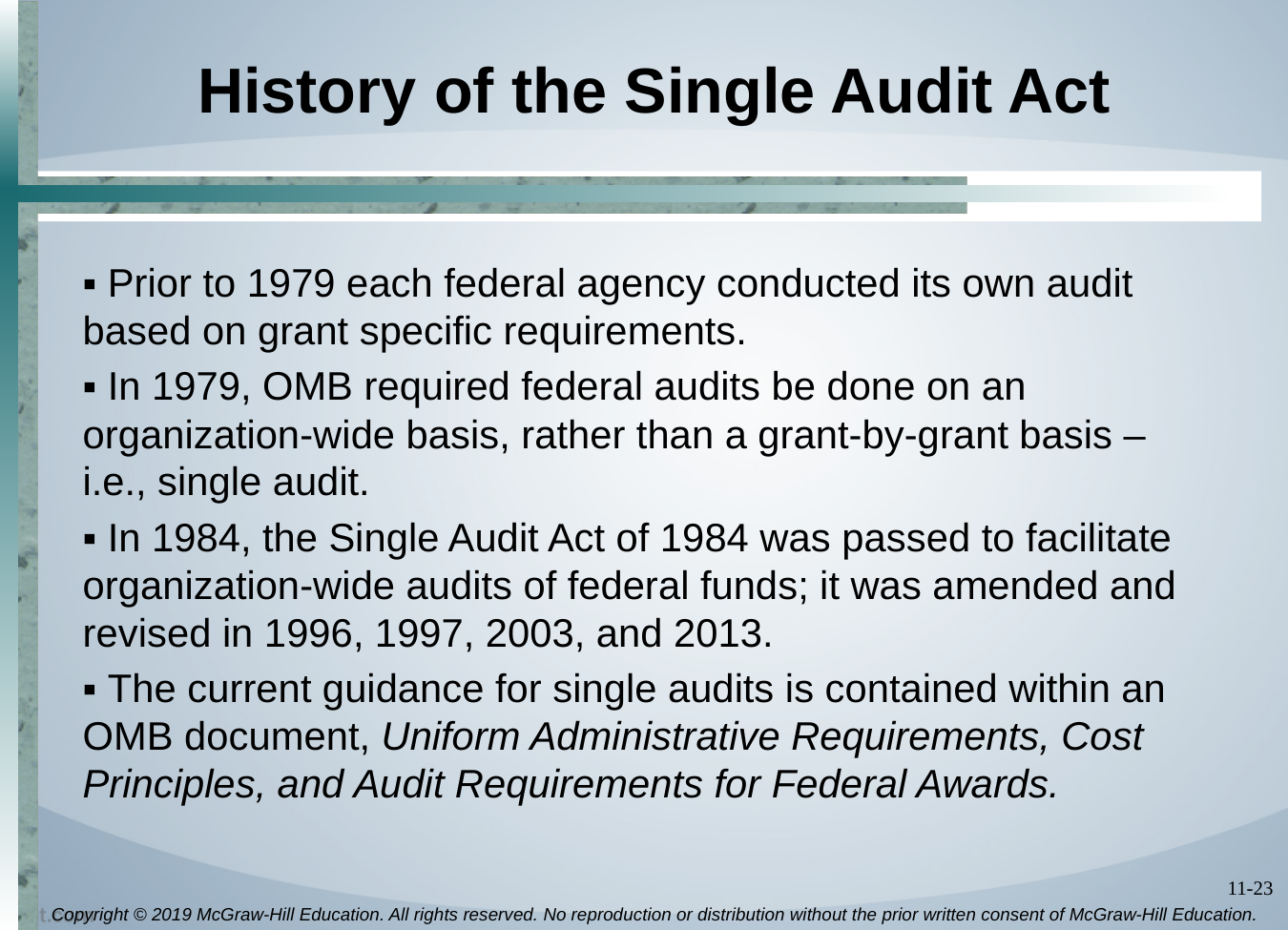

# History of the Single Audit Act
▪ Prior to 1979 each federal agency conducted its own audit based on grant specific requirements.
▪ In 1979, OMB required federal audits be done on an organization-wide basis, rather than a grant-by-grant basis – i.e., single audit.
▪ In 1984, the Single Audit Act of 1984 was passed to facilitate organization-wide audits of federal funds; it was amended and revised in 1996, 1997, 2003, and 2013.
▪ The current guidance for single audits is contained within an OMB document, Uniform Administrative Requirements, Cost Principles, and Audit Requirements for Federal Awards.